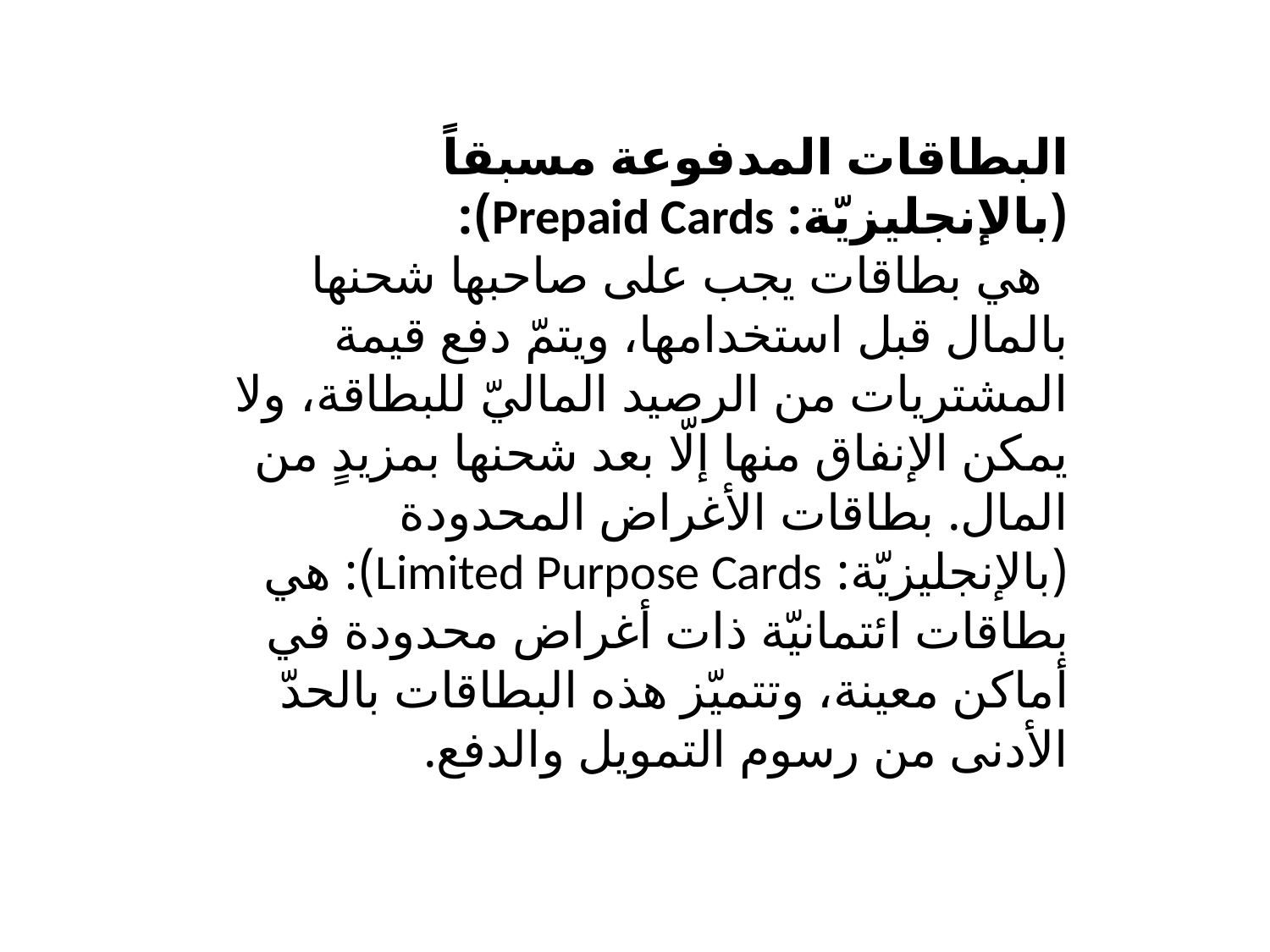

البطاقات المدفوعة مسبقاً (بالإنجليزيّة: Prepaid Cards):
  هي بطاقات يجب على صاحبها شحنها بالمال قبل استخدامها، ويتمّ دفع قيمة المشتريات من الرصيد الماليّ للبطاقة، ولا يمكن الإنفاق منها إلّا بعد شحنها بمزيدٍ من المال. بطاقات الأغراض المحدودة (بالإنجليزيّة: Limited Purpose Cards): هي بطاقات ائتمانيّة ذات أغراض محدودة في أماكن معينة، وتتميّز هذه البطاقات بالحدّ الأدنى من رسوم التمويل والدفع.